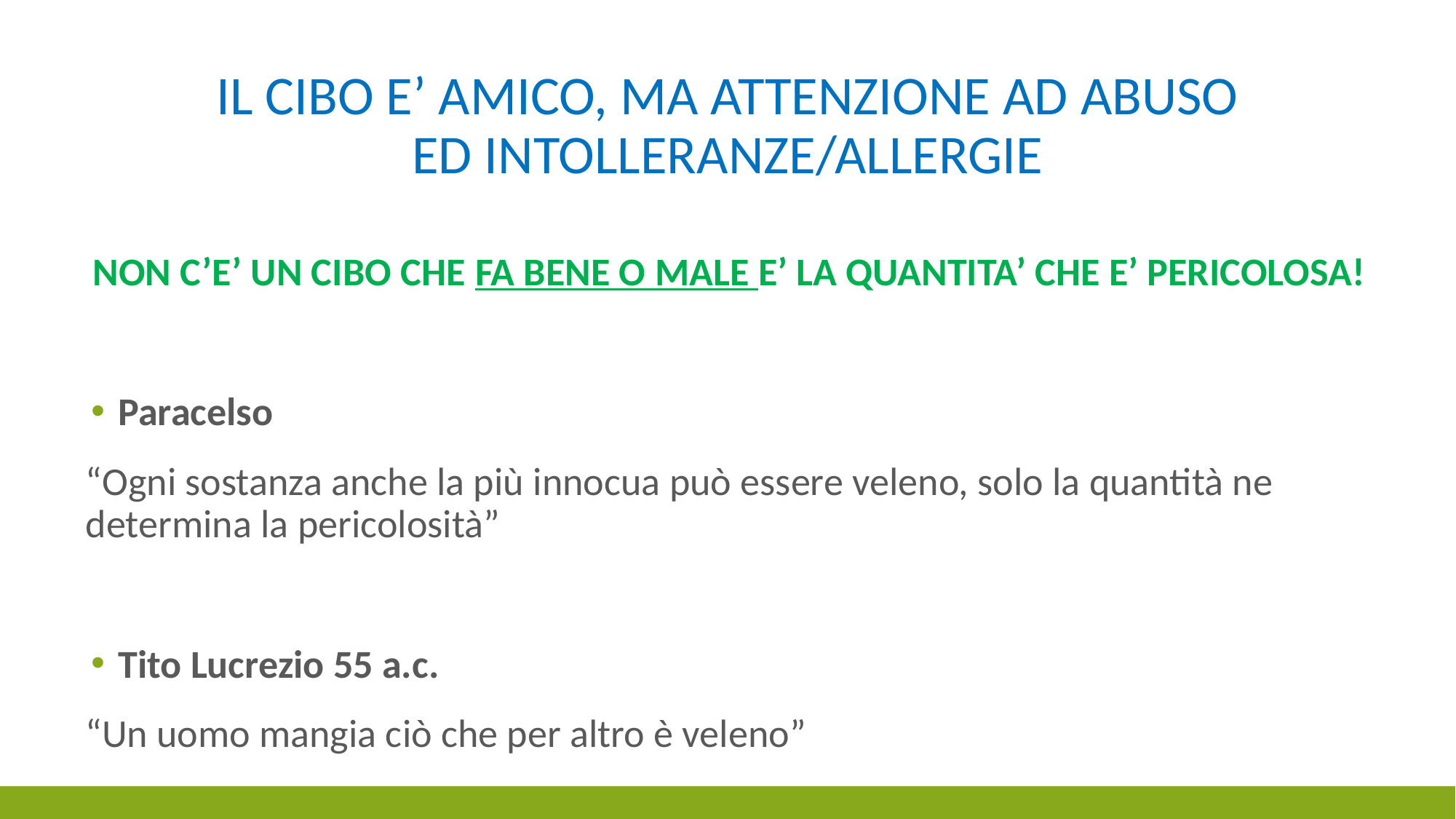

# IL CIBO E’ AMICO, ma attenzione ad abuso ed intolleranze/allergie
NON C’E’ UN CIBO CHE FA BENE O MALE E’ LA QUANTITA’ CHE E’ PERICOLOSA!

Paracelso
“Ogni sostanza anche la più innocua può essere veleno, solo la quantità ne determina la pericolosità”

Tito Lucrezio 55 a.c.
“Un uomo mangia ciò che per altro è veleno”